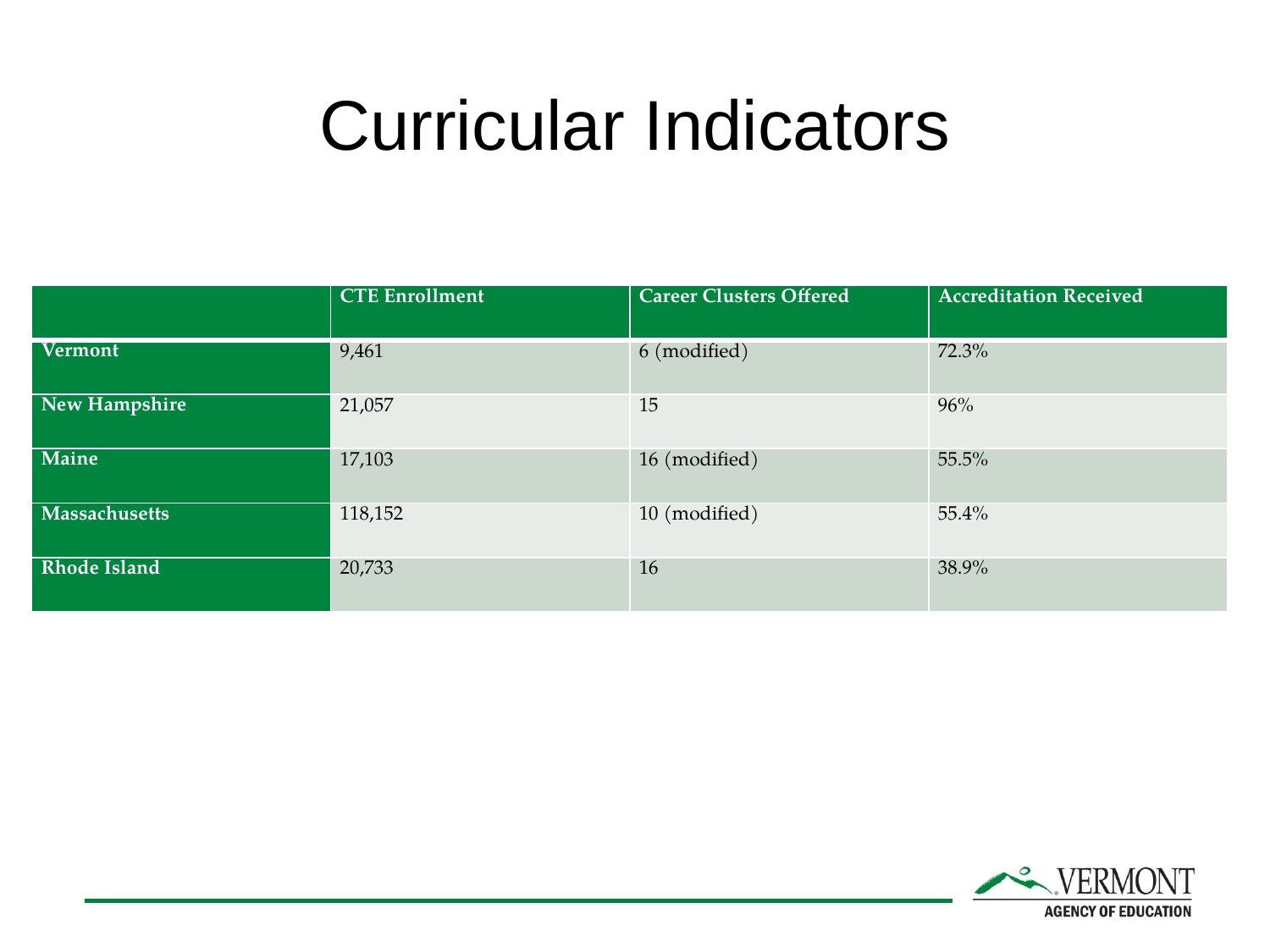

# Curricular Indicators
|  | CTE Enrollment | Career Clusters Offered | Accreditation Received |
| --- | --- | --- | --- |
| Vermont | 9,461 | 6 (modified) | 72.3% |
| New Hampshire | 21,057 | 15 | 96% |
| Maine | 17,103 | 16 (modified) | 55.5% |
| Massachusetts | 118,152 | 10 (modified) | 55.4% |
| Rhode Island | 20,733 | 16 | 38.9% |